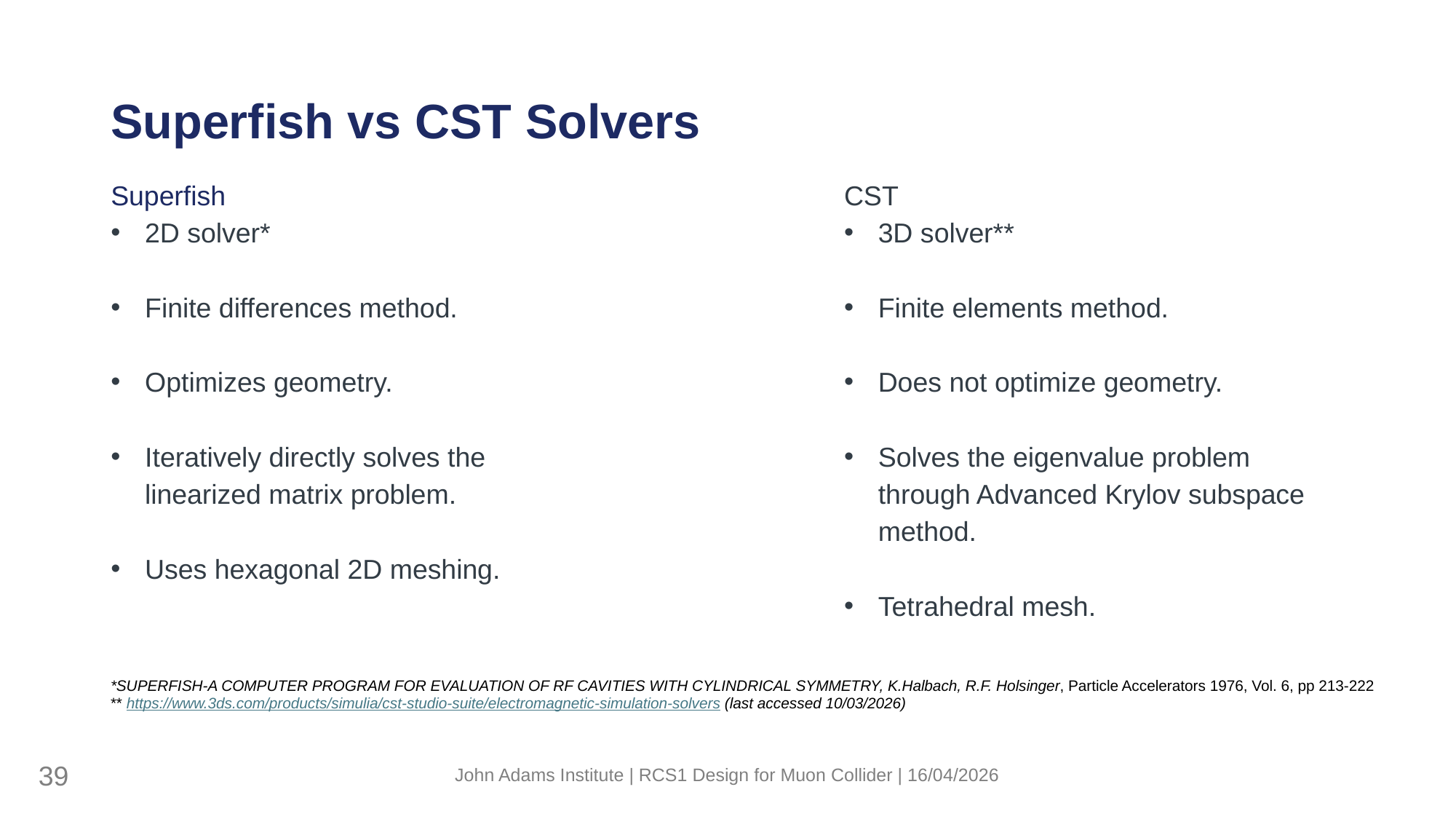

Superfish vs CST Solvers
Superfish
2D solver*

Finite differences method.

Optimizes geometry.

Iteratively directly solves the linearized matrix problem.

Uses hexagonal 2D meshing.
CST
3D solver**

Finite elements method.

Does not optimize geometry.

Solves the eigenvalue problem through Advanced Krylov subspace method.

Tetrahedral mesh.
*SUPERFISH-A COMPUTER PROGRAM FOR EVALUATION OF RF CAVITIES WITH CYLINDRICAL SYMMETRY, K.Halbach, R.F. Holsinger, Particle Accelerators 1976, Vol. 6, pp 213-222
** https://www.3ds.com/products/simulia/cst-studio-suite/electromagnetic-simulation-solvers (last accessed 10/03/2026)
39
John Adams Institute | RCS1 Design for Muon Collider | 16/04/2026